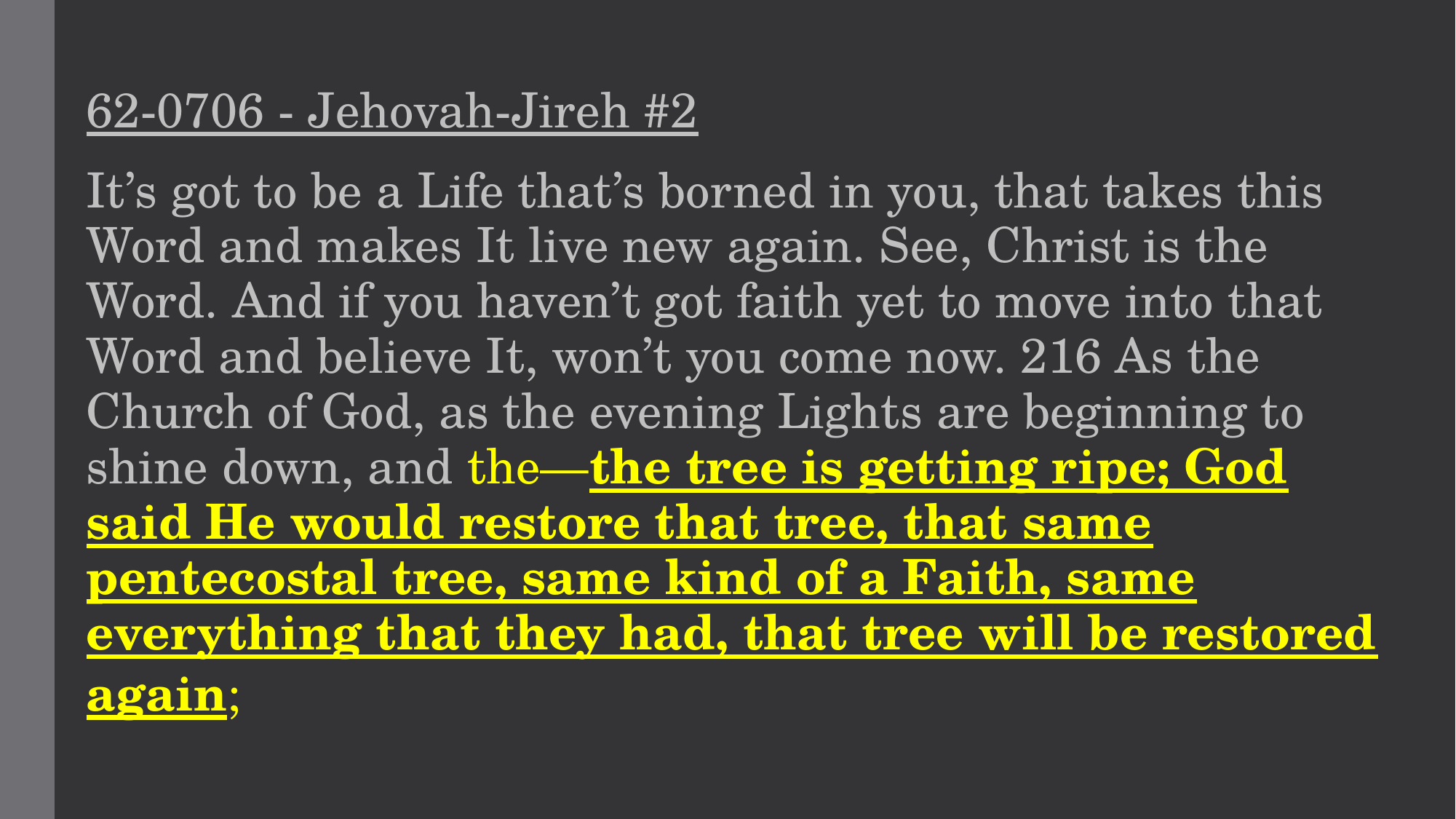

62-0706 - Jehovah-Jireh #2
It’s got to be a Life that’s borned in you, that takes this Word and makes It live new again. See, Christ is the Word. And if you haven’t got faith yet to move into that Word and believe It, won’t you come now. 216 As the Church of God, as the evening Lights are beginning to shine down, and the—the tree is getting ripe; God said He would restore that tree, that same pentecostal tree, same kind of a Faith, same everything that they had, that tree will be restored again;